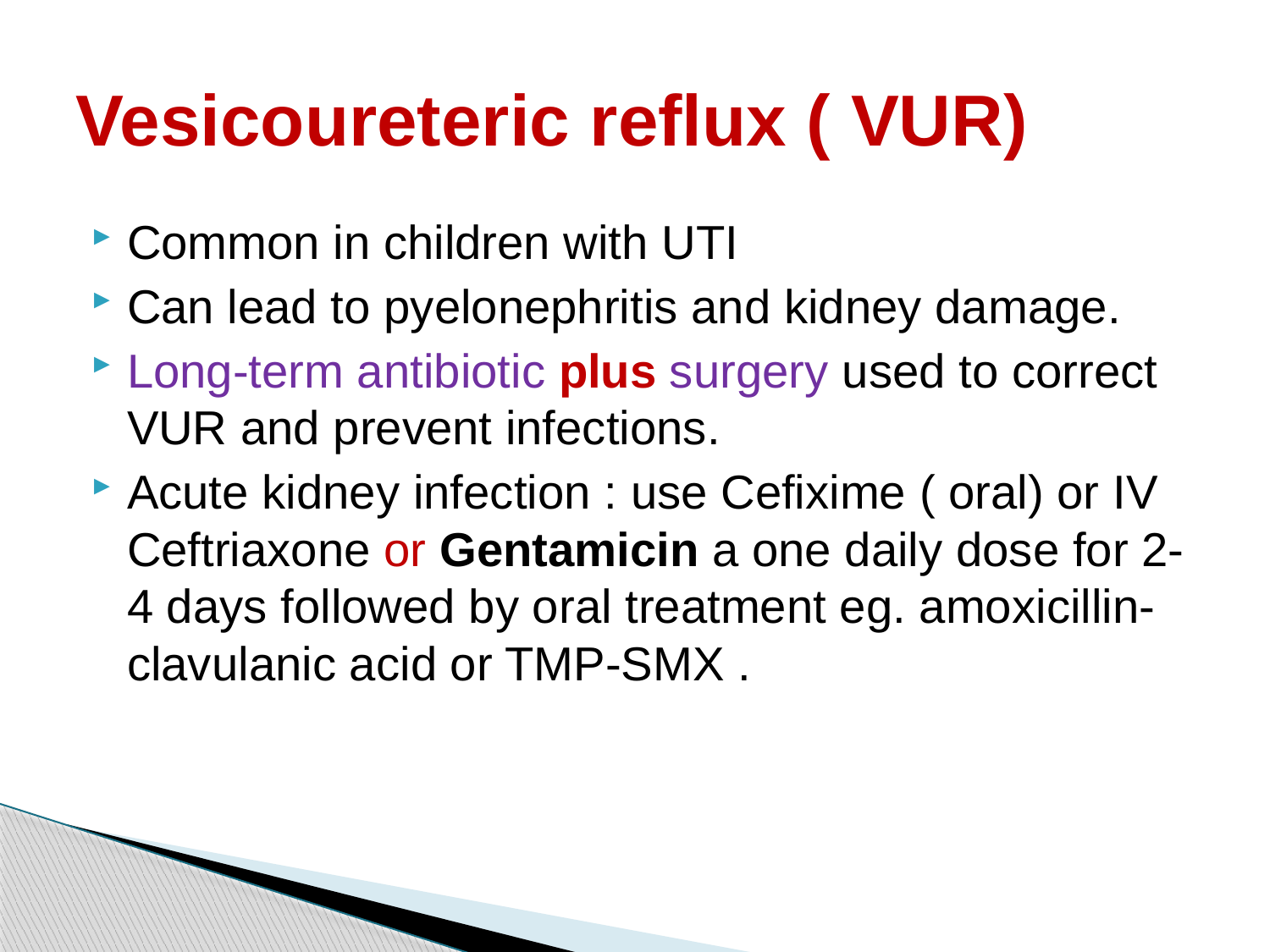

# Vesicoureteric reflux ( VUR)
Common in children with UTI
Can lead to pyelonephritis and kidney damage.
Long-term antibiotic plus surgery used to correct VUR and prevent infections.
Acute kidney infection : use Cefixime ( oral) or IV Ceftriaxone or Gentamicin a one daily dose for 2-4 days followed by oral treatment eg. amoxicillin-clavulanic acid or TMP-SMX .